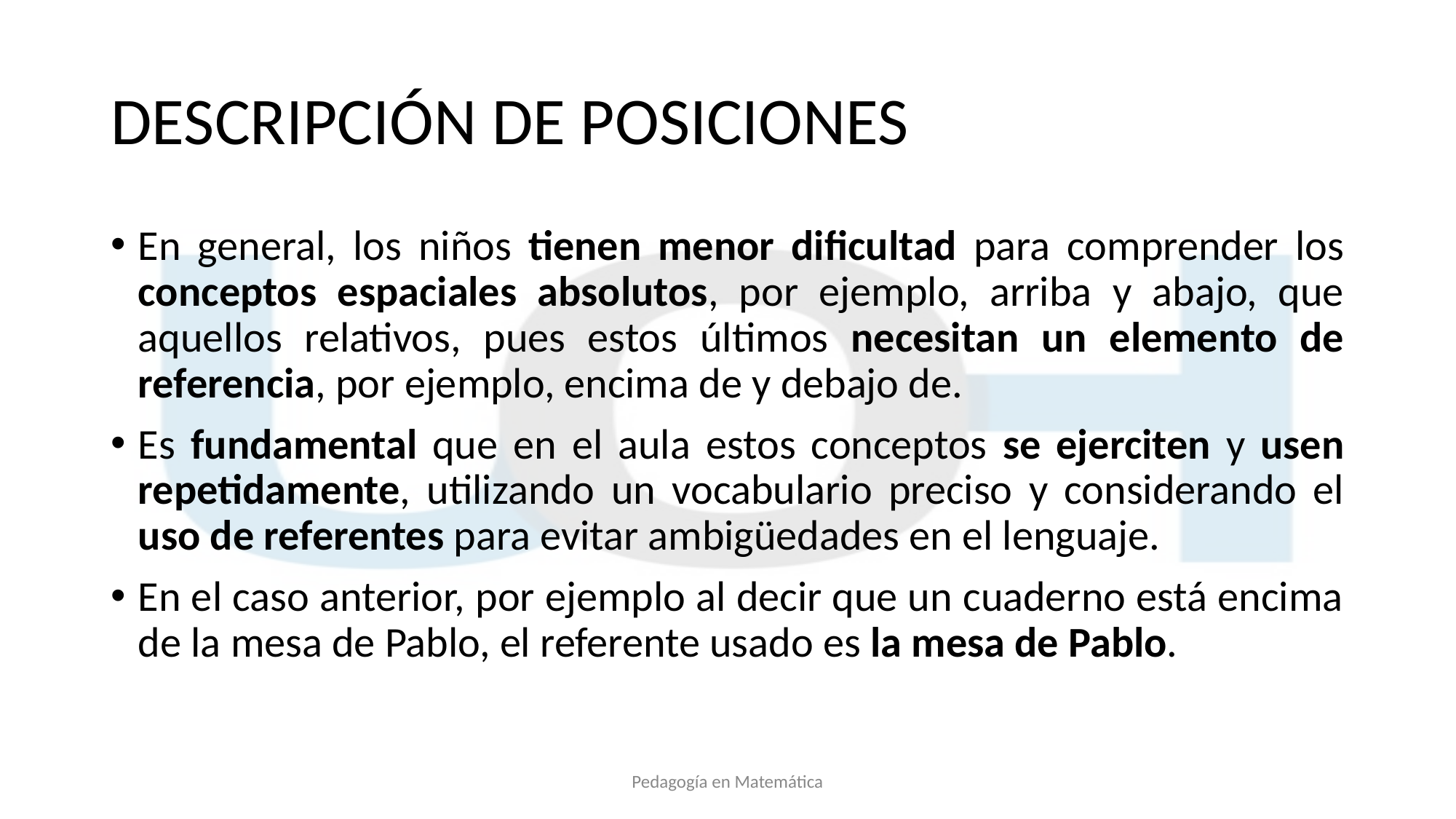

# DESCRIPCIÓN DE POSICIONES
En general, los niños tienen menor dificultad para comprender los conceptos espaciales absolutos, por ejemplo, arriba y abajo, que aquellos relativos, pues estos últimos necesitan un elemento de referencia, por ejemplo, encima de y debajo de.
Es fundamental que en el aula estos conceptos se ejerciten y usen repetidamente, utilizando un vocabulario preciso y considerando el uso de referentes para evitar ambigüedades en el lenguaje.
En el caso anterior, por ejemplo al decir que un cuaderno está encima de la mesa de Pablo, el referente usado es la mesa de Pablo.

Pedagogía en Matemática